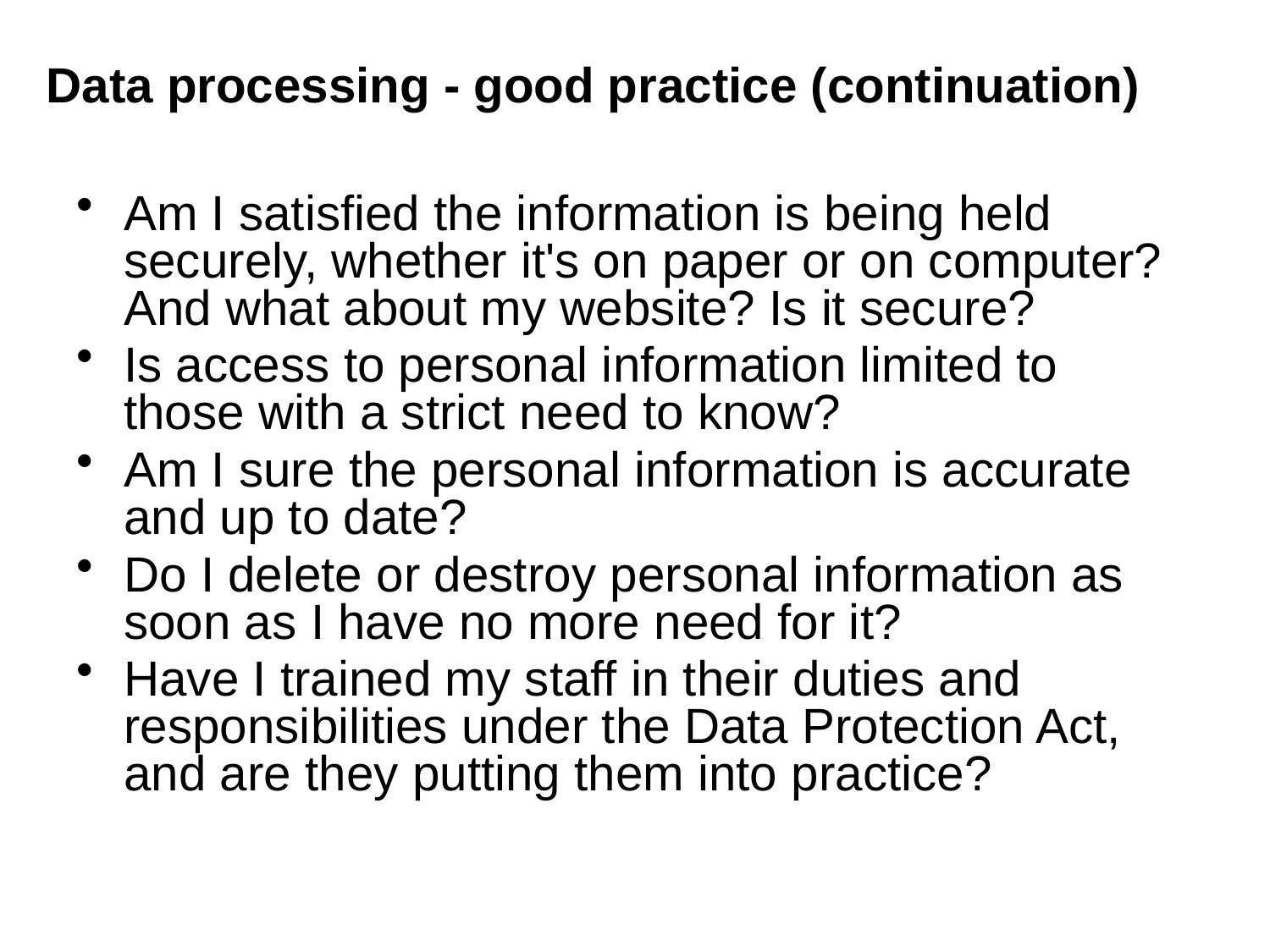

# Data processing - good practice (continuation)
Am I satisfied the information is being held securely, whether it's on paper or on computer? And what about my website? Is it secure?
Is access to personal information limited to those with a strict need to know?
Am I sure the personal information is accurate and up to date?
Do I delete or destroy personal information as soon as I have no more need for it?
Have I trained my staff in their duties and responsibilities under the Data Protection Act, and are they putting them into practice?